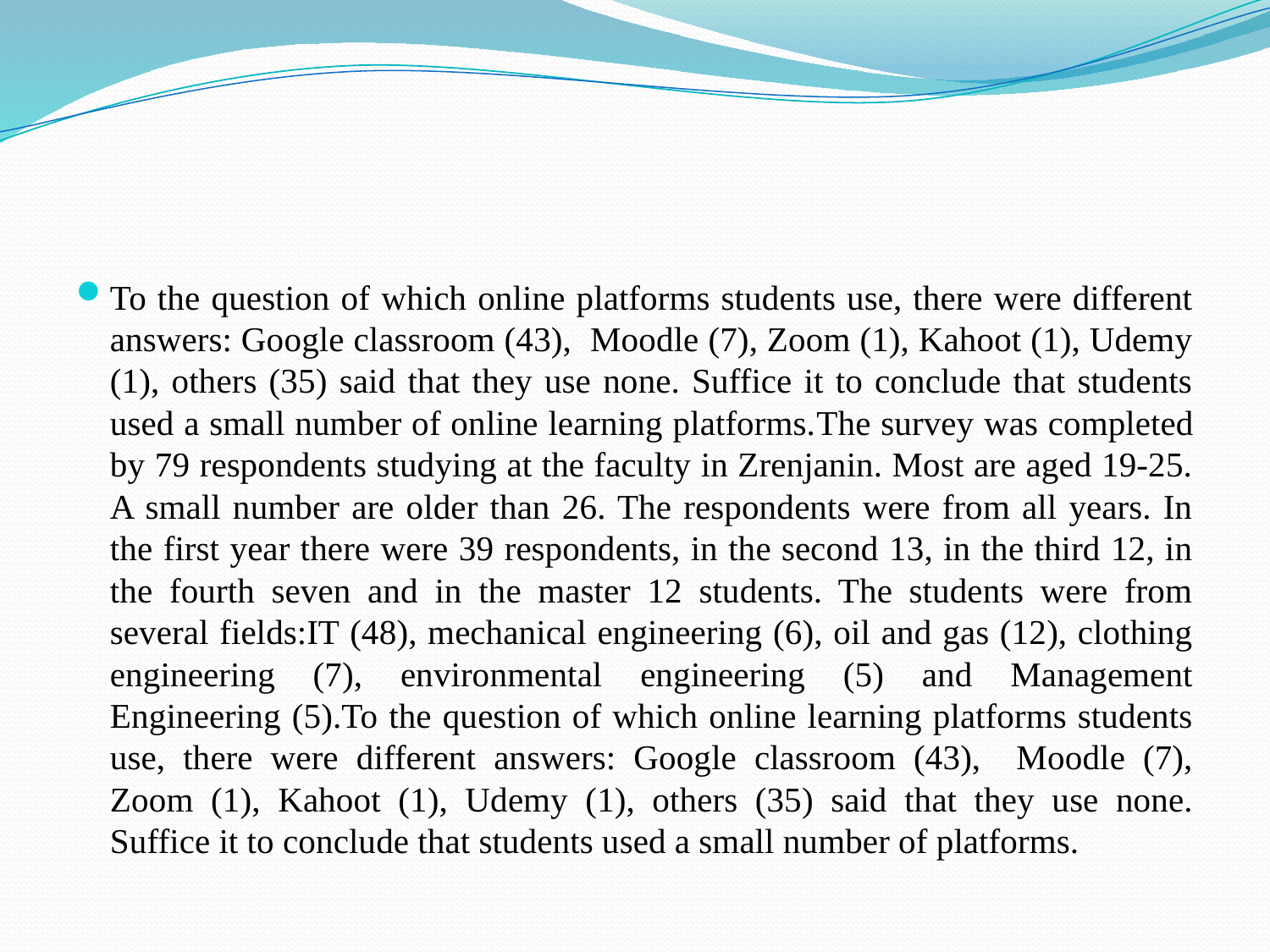

#
To the question of which online platforms students use, there were different answers: Google classroom (43),  Moodle (7), Zoom (1), Kahoot (1), Udemy (1), others (35) said that they use none. Suffice it to conclude that students used a small number of online learning platforms.The survey was completed by 79 respondents studying at the faculty in Zrenjanin. Most are aged 19-25. A small number are older than 26. The respondents were from all years. In the first year there were 39 respondents, in the second 13, in the third 12, in the fourth seven and in the master 12 students. The students were from several fields:IT (48), mechanical engineering (6), oil and gas (12), clothing engineering (7), environmental engineering (5) and Management Engineering (5).To the question of which online learning platforms students use, there were different answers: Google classroom (43),  Moodle (7), Zoom (1), Kahoot (1), Udemy (1), others (35) said that they use none. Suffice it to conclude that students used a small number of platforms.